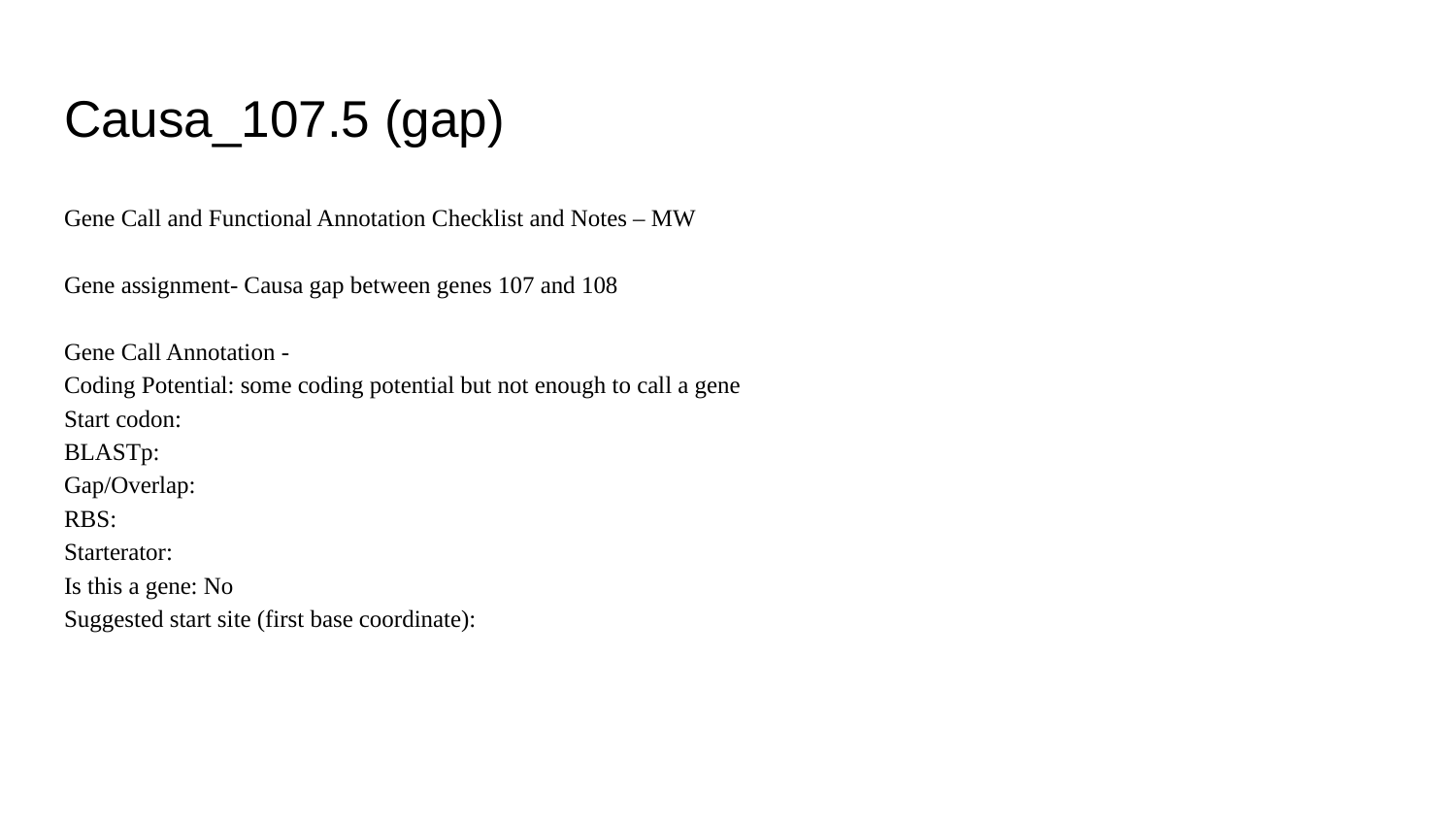

# Causa_107.5 (gap)
Gene Call and Functional Annotation Checklist and Notes – MW

Gene assignment- Causa gap between genes 107 and 108

Gene Call Annotation -
Coding Potential: some coding potential but not enough to call a gene
Start codon:
BLASTp:
Gap/Overlap:
RBS:
Starterator:
Is this a gene: No
Suggested start site (first base coordinate):